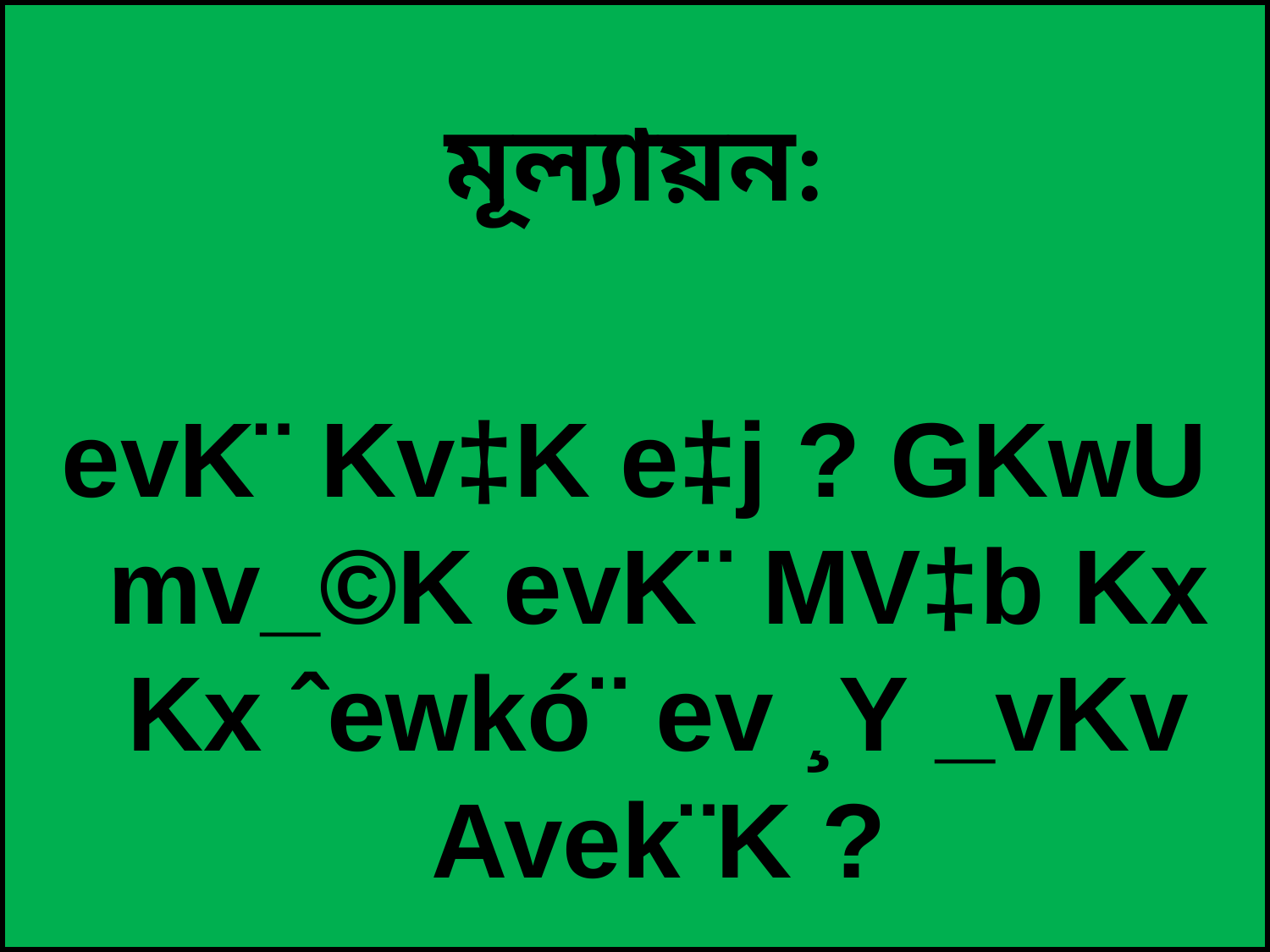

মূল্যায়ন:

evK¨ Kv‡K e‡j ? GKwU mv_©K evK¨ MV‡b Kx Kx ˆewkó¨ ev ¸Y _vKv Avek¨K ?